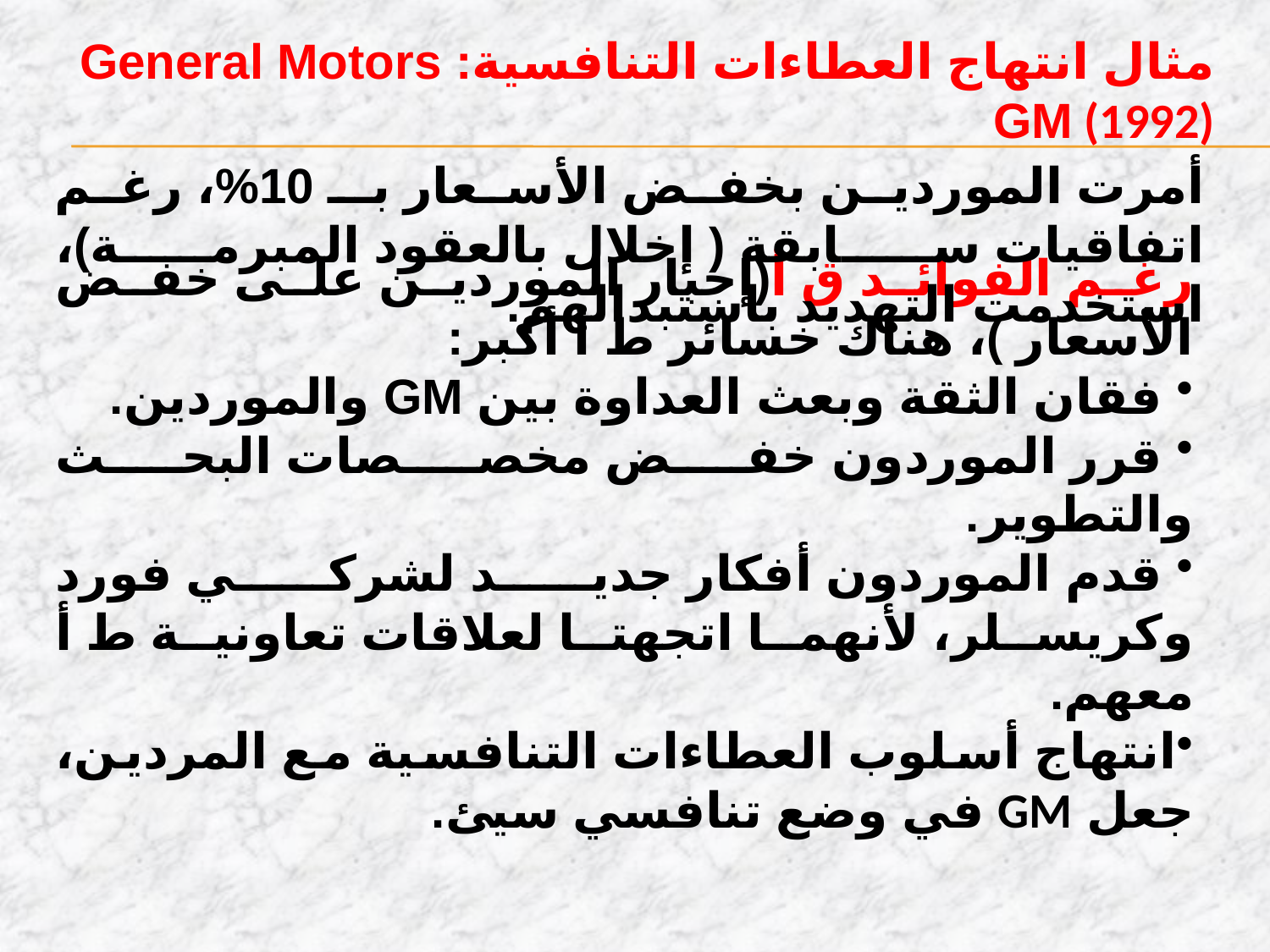

مثال انتهاج العطاءات التنافسية: General Motors GM (1992)
أمرت الموردين بخفض الأسعار بـ 10%، رغم اتفاقيات سابقة ( إخلال بالعقود المبرمة)، استخدمت التهديد باستبدالهم.
رغم الفوائد ق أ(إجبار الموردين على خفض الأسعار )، هناك خسائر ط أ أكبر:
 فقان الثقة وبعث العداوة بين GM والموردين.
 قرر الموردون خفض مخصصات البحث والتطوير.
 قدم الموردون أفكار جديد لشركي فورد وكريسلر، لأنهما اتجهتا لعلاقات تعاونية ط أ معهم.
انتهاج أسلوب العطاءات التنافسية مع المردين، جعل GM في وضع تنافسي سيئ.